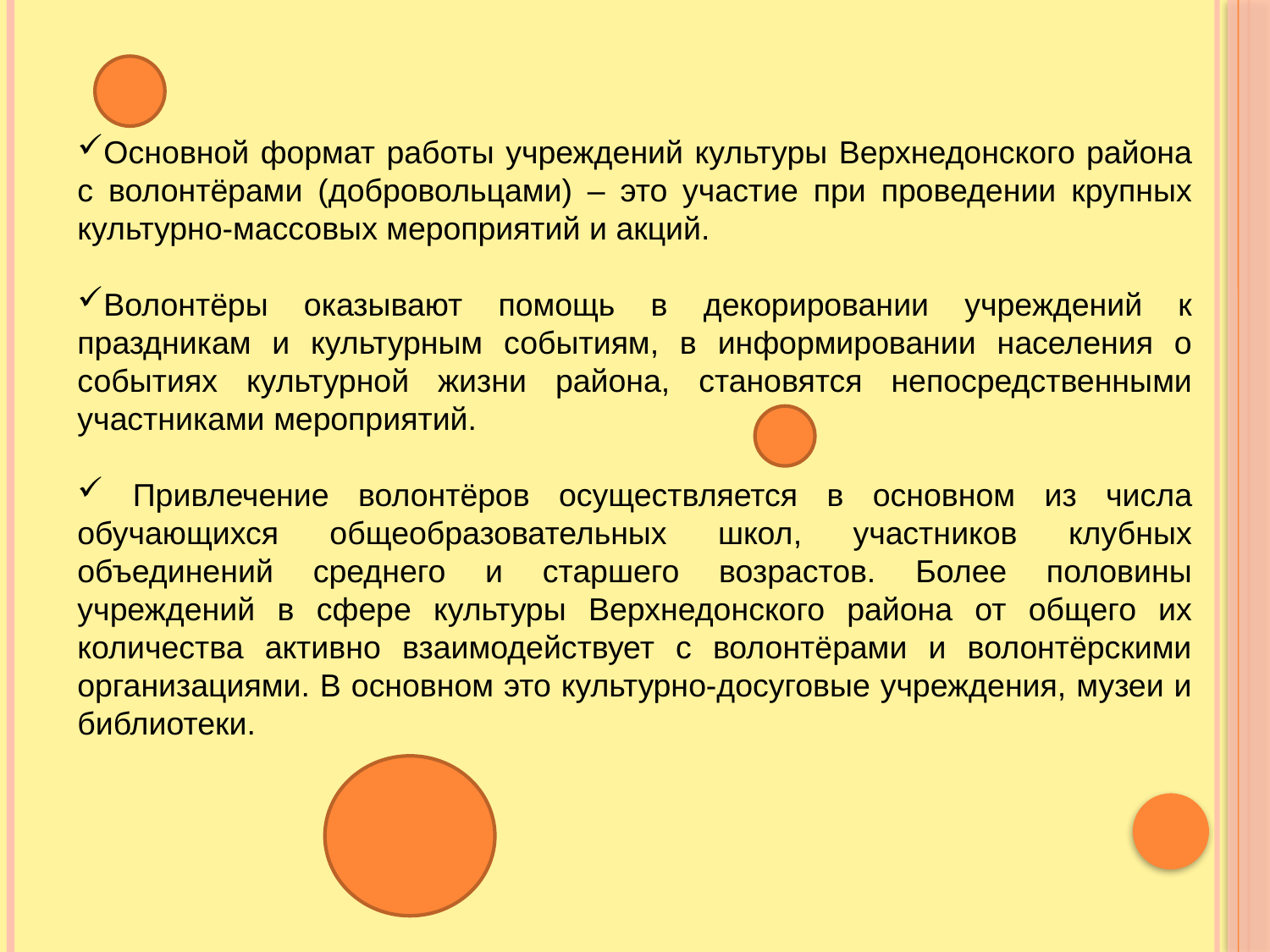

Основной формат работы учреждений культуры Верхнедонского района с волонтёрами (добровольцами) – это участие при проведении крупных культурно-массовых мероприятий и акций.

Волонтёры оказывают помощь в декорировании учреждений к праздникам и культурным событиям, в информировании населения о событиях культурной жизни района, становятся непосредственными участниками мероприятий.

 Привлечение волонтёров осуществляется в основном из числа обучающихся общеобразовательных школ, участников клубных объединений среднего и старшего возрастов. Более половины учреждений в сфере культуры Верхнедонского района от общего их количества активно взаимодействует с волонтёрами и волонтёрскими организациями. В основном это культурно-досуговые учреждения, музеи и библиотеки.